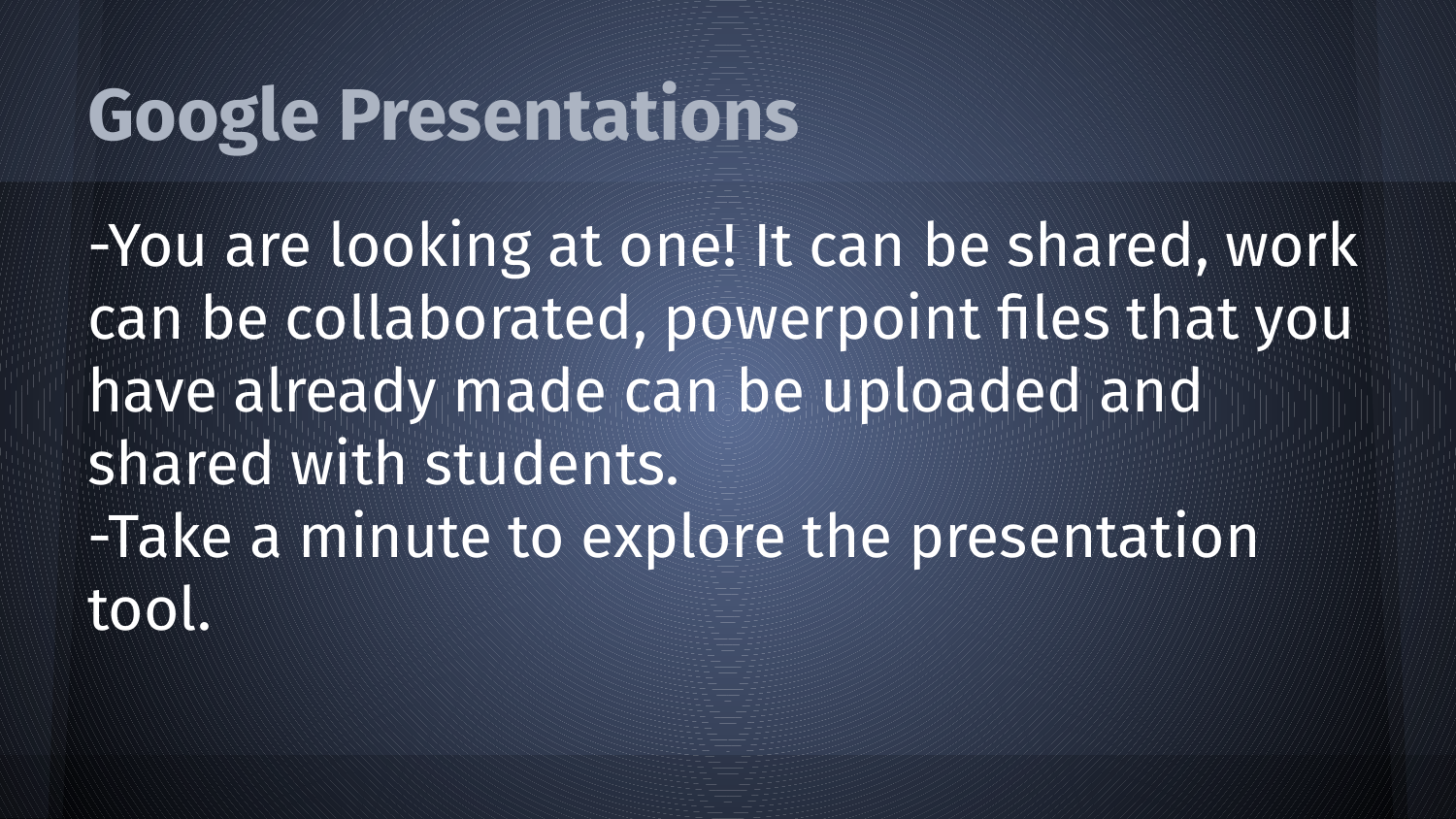

# Google Presentations
-You are looking at one! It can be shared, work can be collaborated, powerpoint files that you have already made can be uploaded and shared with students.
-Take a minute to explore the presentation tool.